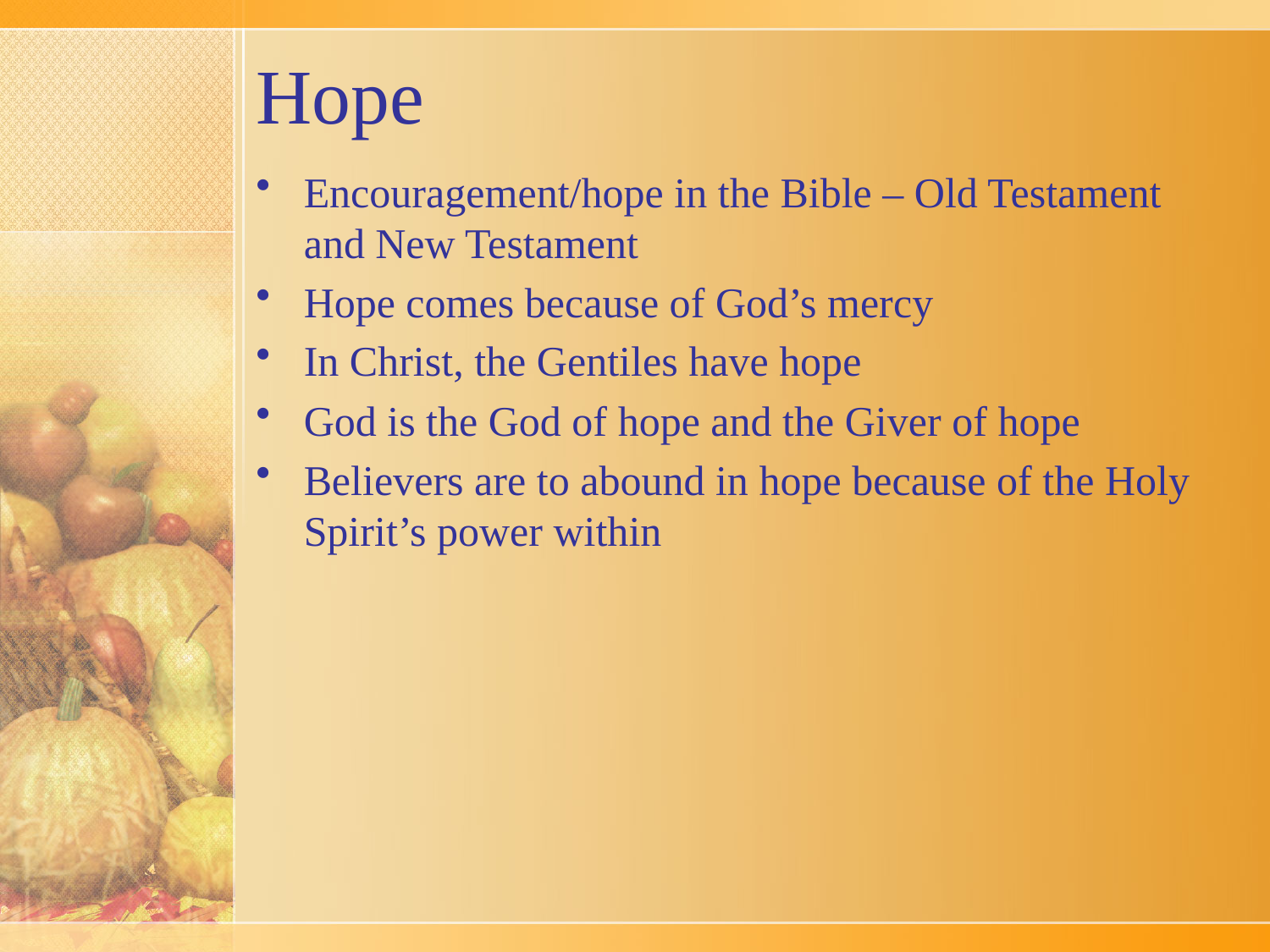

# Hope
Encouragement/hope in the Bible – Old Testament and New Testament
Hope comes because of God’s mercy
In Christ, the Gentiles have hope
God is the God of hope and the Giver of hope
Believers are to abound in hope because of the Holy Spirit’s power within